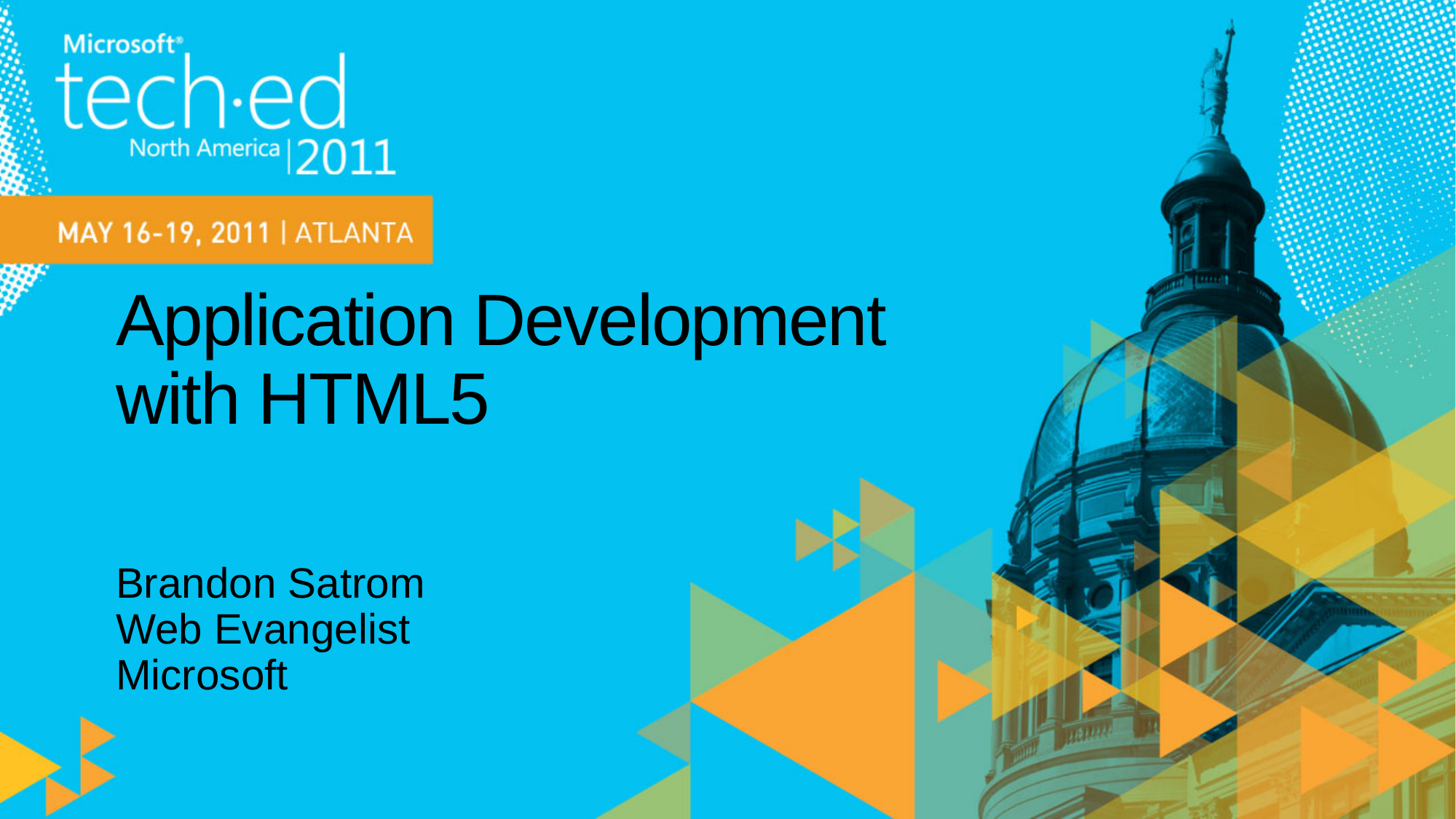

# Application Development with HTML5
Brandon Satrom
Web Evangelist
Microsoft